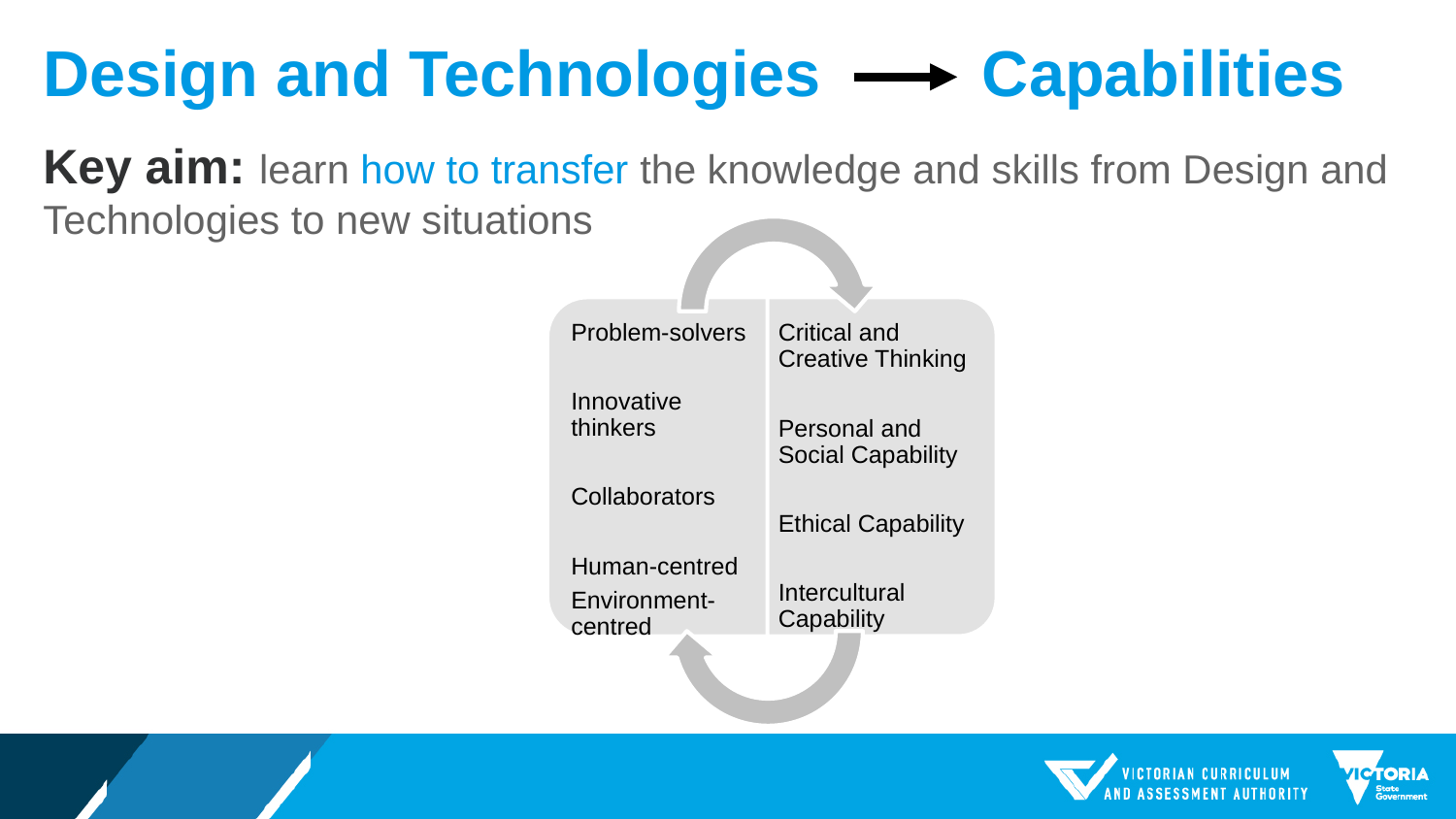

# Design and Technologies         Capabilities
Key aim: learn how to transfer the knowledge and skills from Design and Technologies to new situations

Problem-solvers

Innovative thinkers

Collaborators

Human-centred
Environment-centred
Critical and Creative Thinking

Personal and Social Capability

Ethical Capability

Intercultural Capability